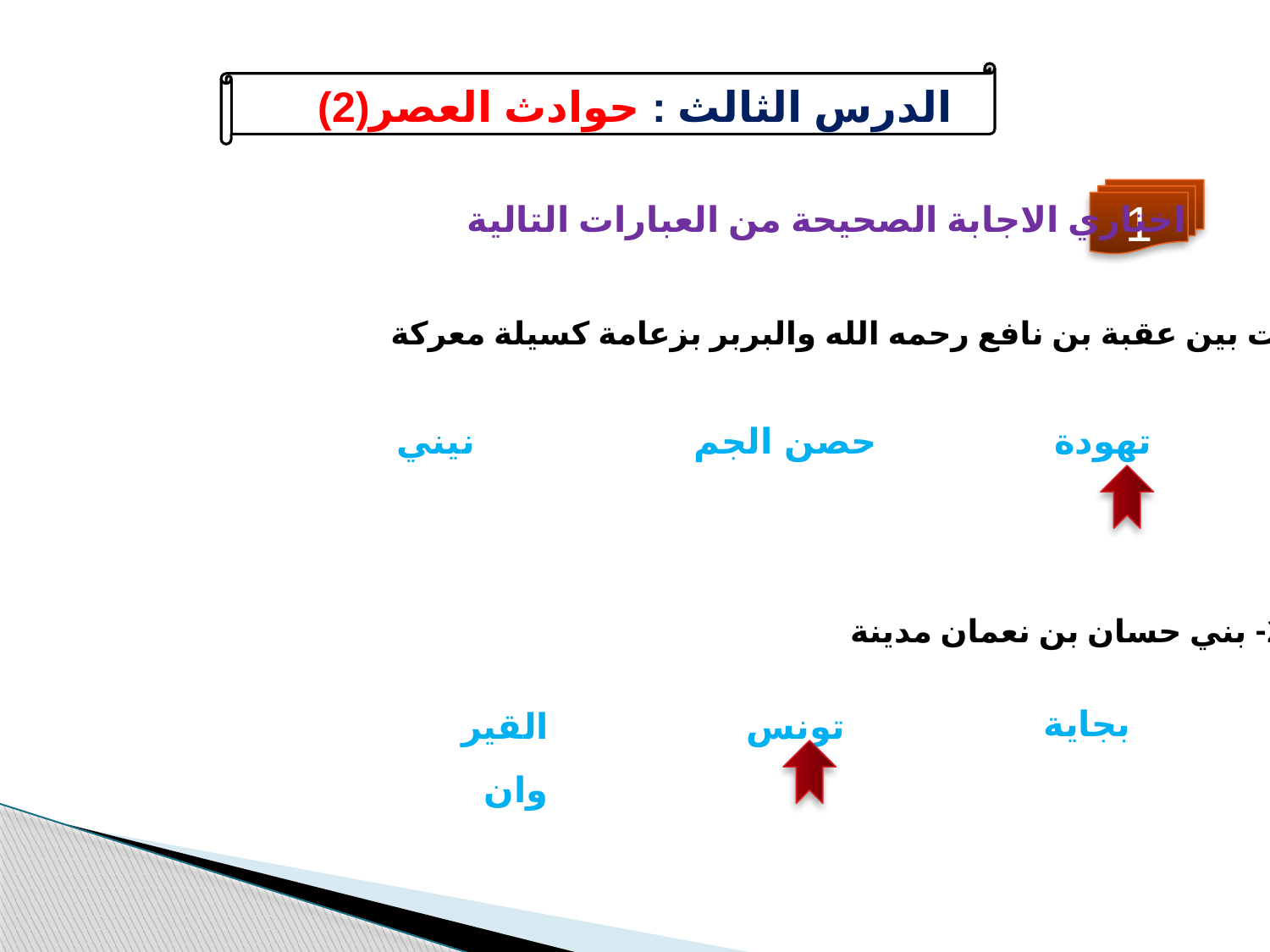

الدرس الثالث : حوادث العصر(2)
1
اختاري الاجابة الصحيحة من العبارات التالية
1- جرت بين عقبة بن نافع رحمه الله والبربر بزعامة كسيلة معركة
نيني
حصن الجم
تهودة

2- بني حسان بن نعمان مدينة
بجاية
القيروان
تونس